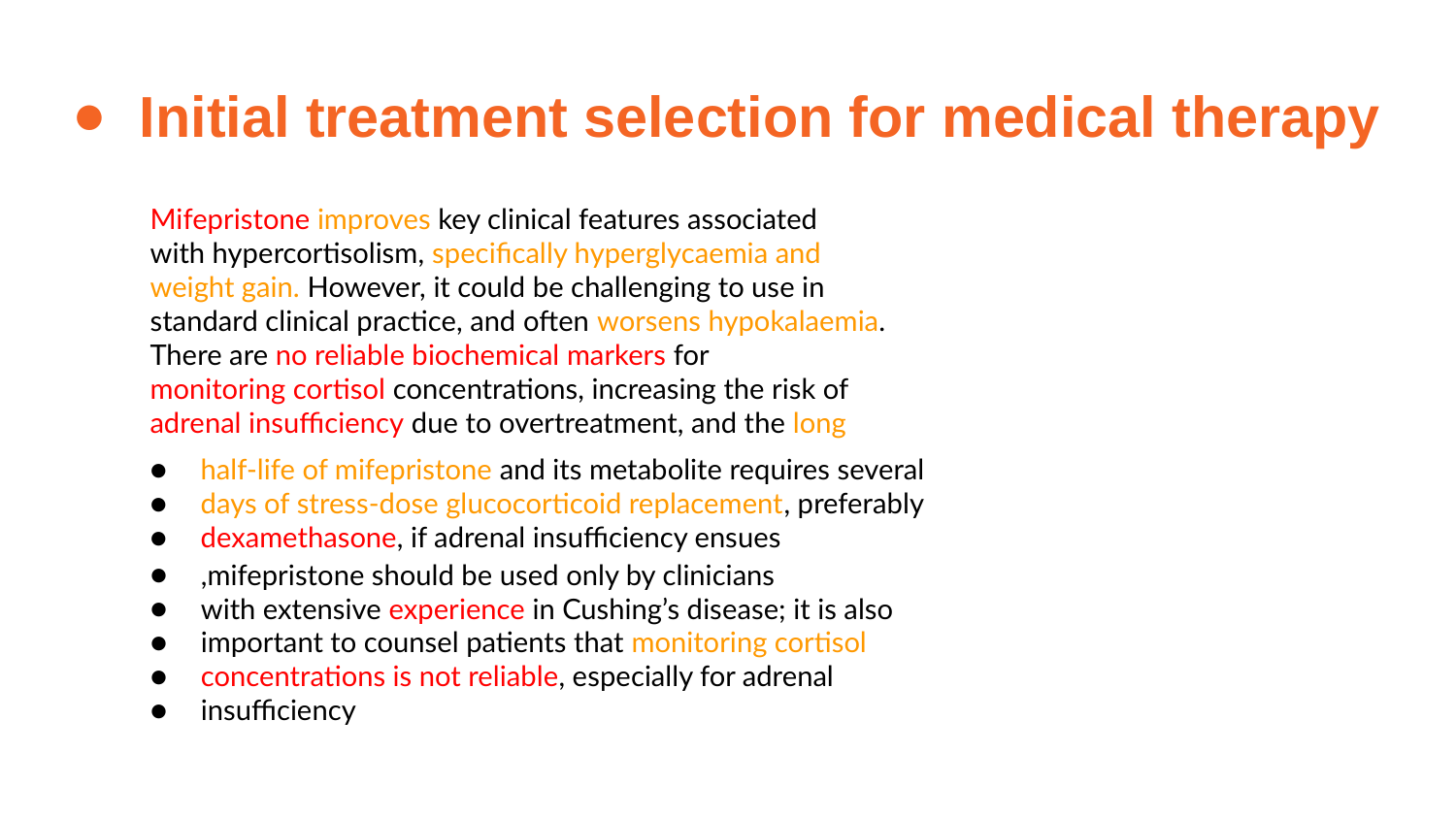

# Initial treatment selection for medical therapy
Mifepristone improves key clinical features associated
with hypercortisolism, specifically hyperglycaemia and
weight gain. However, it could be challenging to use in
standard clinical practice, and often worsens hypokalaemia.
There are no reliable biochemical markers for
monitoring cortisol concentrations, increasing the risk of
adrenal insufficiency due to overtreatment, and the long
half-life of mifepristone and its metabolite requires several
days of stress-dose glucocorticoid replacement, preferably
dexamethasone, if adrenal insufficiency ensues

,mifepristone should be used only by clinicians
with extensive experience in Cushing’s disease; it is also
important to counsel patients that monitoring cortisol
concentrations is not reliable, especially for adrenal
insufficiency